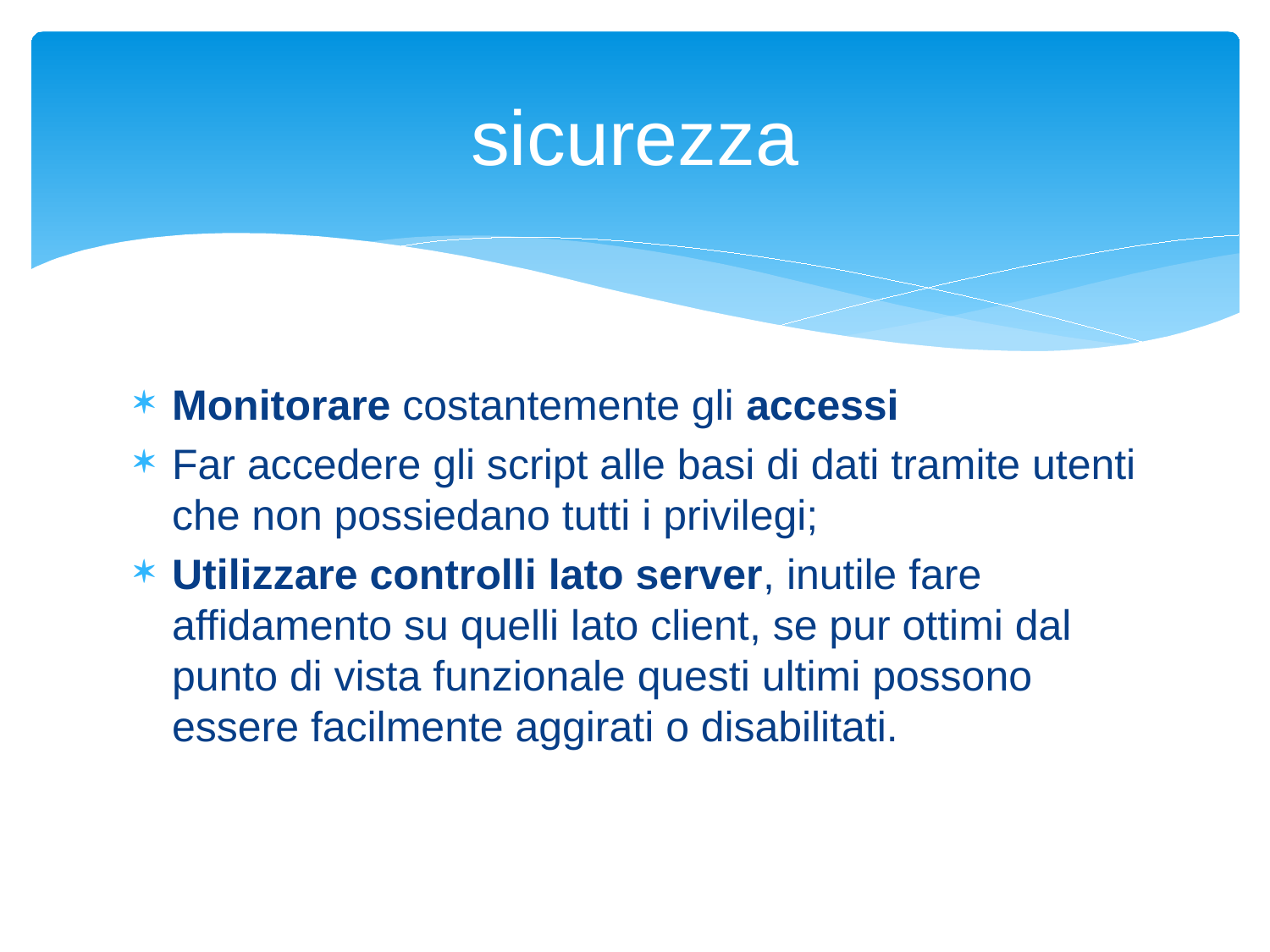

# sicurezza
Monitorare costantemente gli accessi
Far accedere gli script alle basi di dati tramite utenti che non possiedano tutti i privilegi;
Utilizzare controlli lato server, inutile fare affidamento su quelli lato client, se pur ottimi dal punto di vista funzionale questi ultimi possono essere facilmente aggirati o disabilitati.